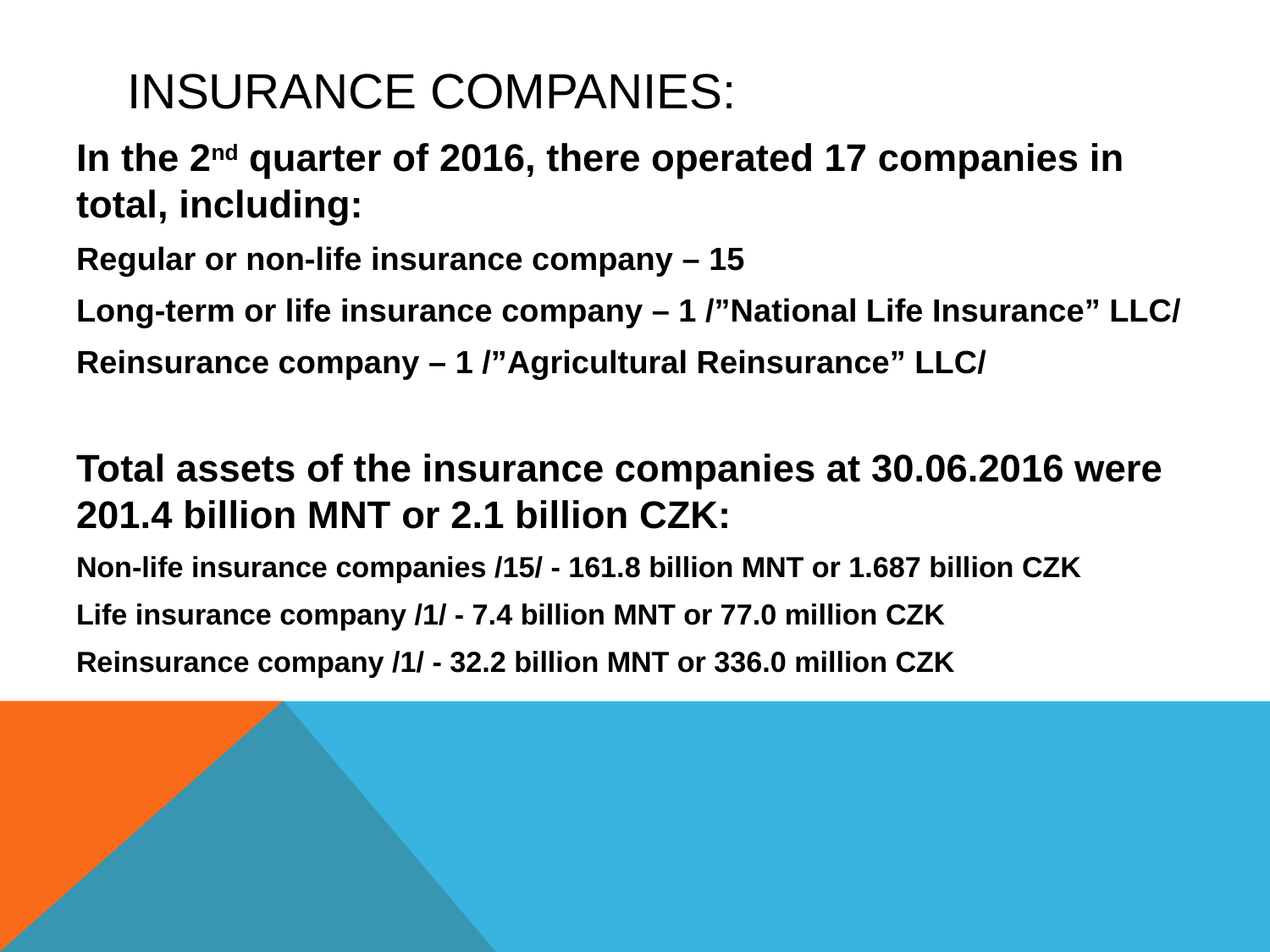

# Insurance Companies:
In the 2nd quarter of 2016, there operated 17 companies in total, including:
Regular or non-life insurance company – 15
Long-term or life insurance company – 1 /”National Life Insurance” LLC/
Reinsurance company – 1 /”Agricultural Reinsurance” LLC/

Total assets of the insurance companies at 30.06.2016 were 201.4 billion MNT or 2.1 billion CZK:
Non-life insurance companies /15/ - 161.8 billion MNT or 1.687 billion CZK
Life insurance company /1/ - 7.4 billion MNT or 77.0 million CZK
Reinsurance company /1/ - 32.2 billion MNT or 336.0 million CZK